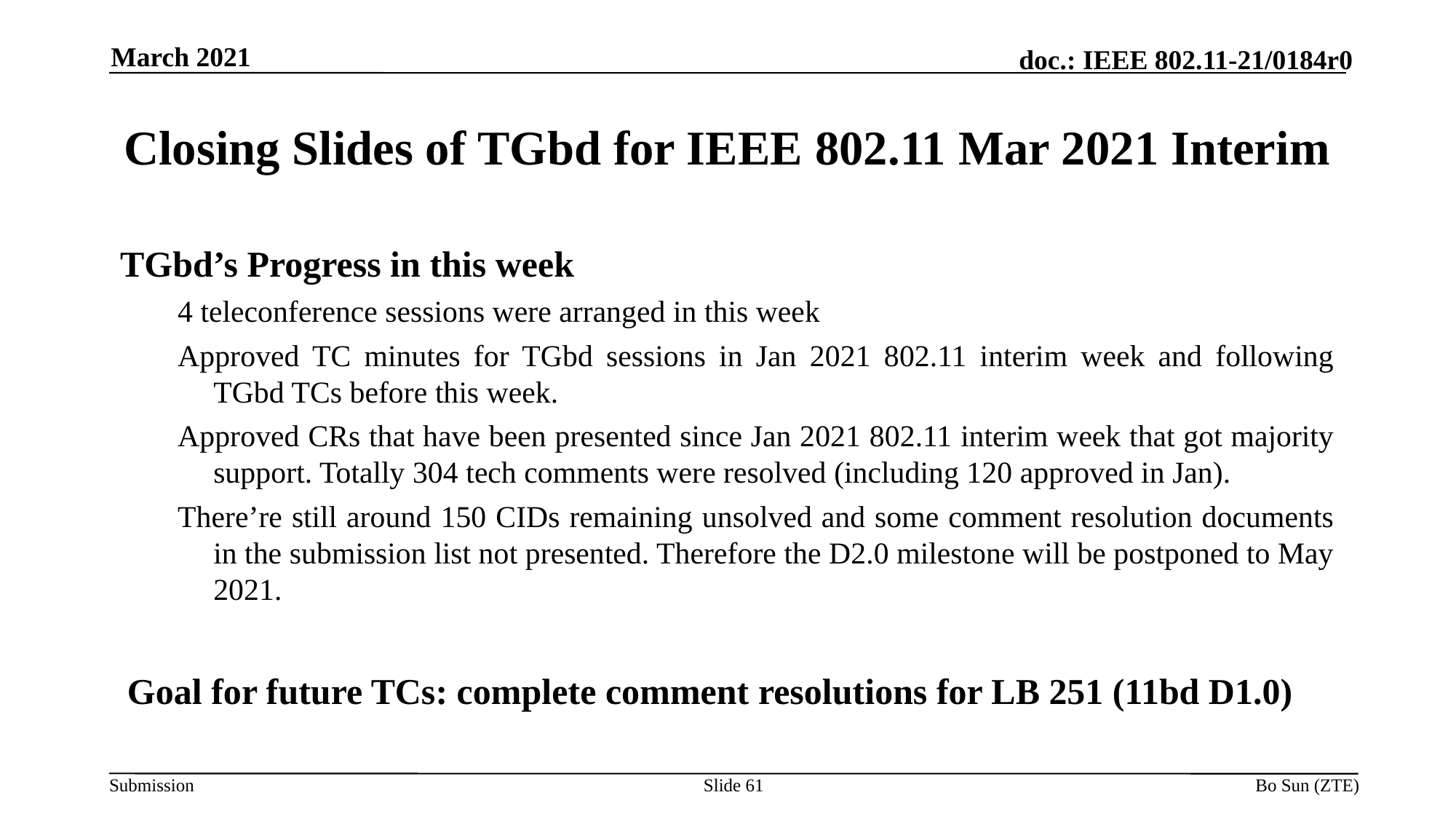

March 2021
# Closing Slides of TGbd for IEEE 802.11 Mar 2021 Interim
TGbd’s Progress in this week
4 teleconference sessions were arranged in this week
Approved TC minutes for TGbd sessions in Jan 2021 802.11 interim week and following TGbd TCs before this week.
Approved CRs that have been presented since Jan 2021 802.11 interim week that got majority support. Totally 304 tech comments were resolved (including 120 approved in Jan).
There’re still around 150 CIDs remaining unsolved and some comment resolution documents in the submission list not presented. Therefore the D2.0 milestone will be postponed to May 2021.

Goal for future TCs: complete comment resolutions for LB 251 (11bd D1.0)
Slide 61
Bo Sun (ZTE)